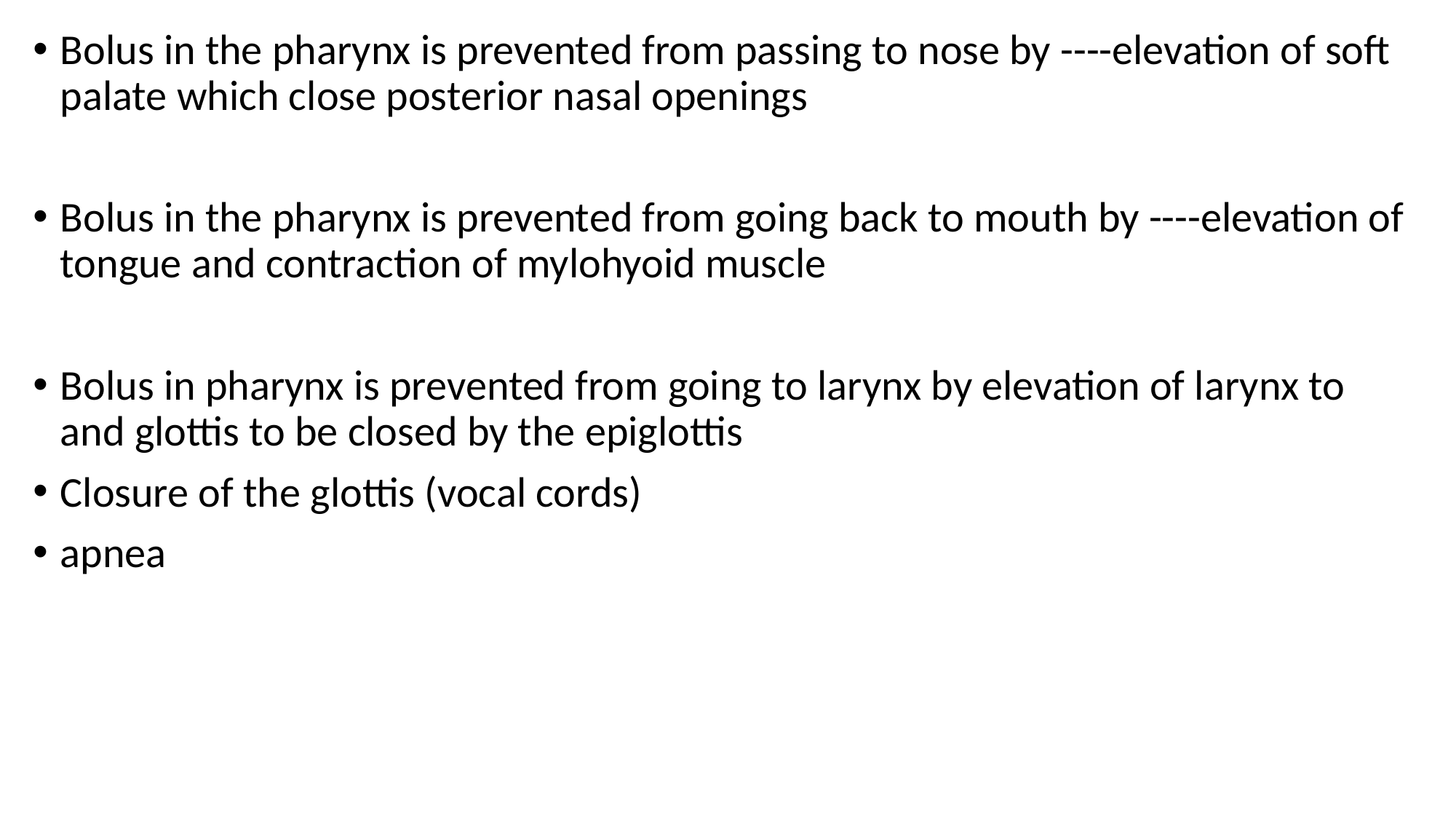

Bolus in the pharynx is prevented from passing to nose by ----elevation of soft palate which close posterior nasal openings

Bolus in the pharynx is prevented from going back to mouth by ----elevation of tongue and contraction of mylohyoid muscle

Bolus in pharynx is prevented from going to larynx by elevation of larynx to and glottis to be closed by the epiglottis
Closure of the glottis (vocal cords)
apnea

#